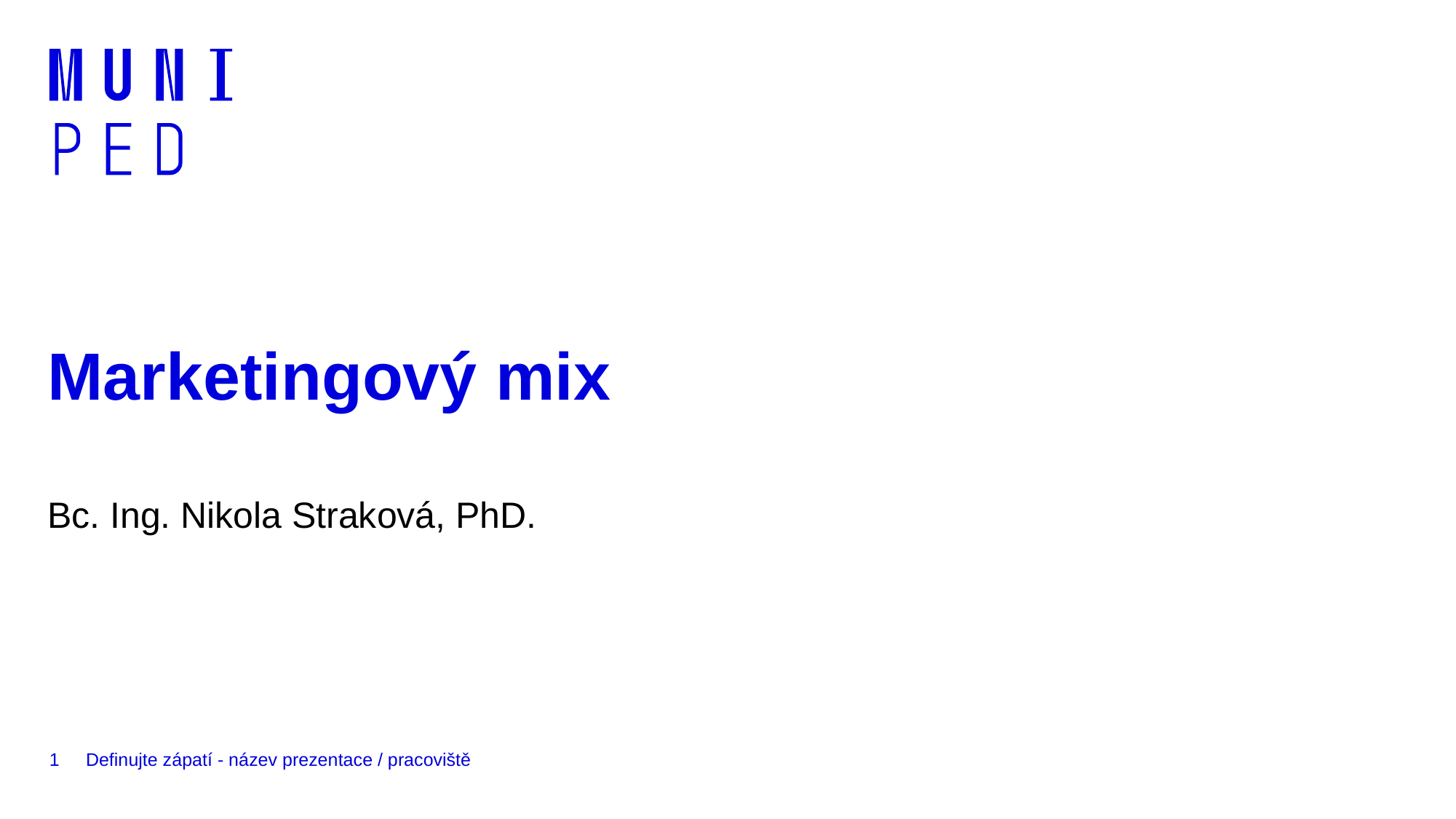

# Marketingový mix
Bc. Ing. Nikola Straková, PhD.
1
Definujte zápatí - název prezentace / pracoviště